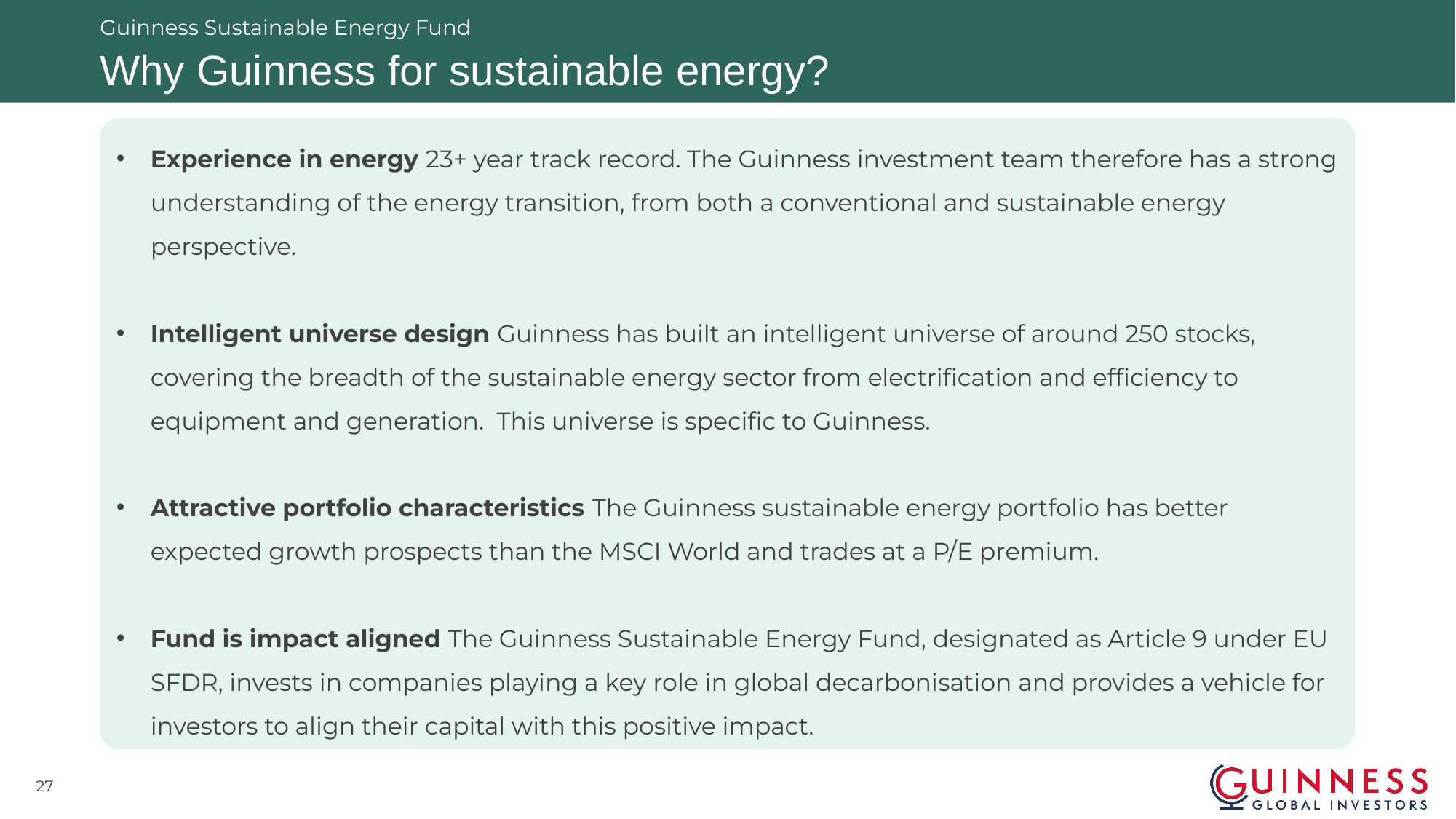

Guinness Sustainable Energy Fund
# Why Guinness for sustainable energy?
Experience in energy 23+ year track record. The Guinness investment team therefore has a strong understanding of the energy transition, from both a conventional and sustainable energy perspective.

Intelligent universe design Guinness has built an intelligent universe of around 250 stocks, covering the breadth of the sustainable energy sector from electrification and efficiency to equipment and generation.  This universe is specific to Guinness.

Attractive portfolio characteristics The Guinness sustainable energy portfolio has better expected growth prospects than the MSCI World and trades at a P/E premium.

Fund is impact aligned The Guinness Sustainable Energy Fund, designated as Article 9 under EU SFDR, invests in companies playing a key role in global decarbonisation and provides a vehicle for investors to align their capital with this positive impact.
27